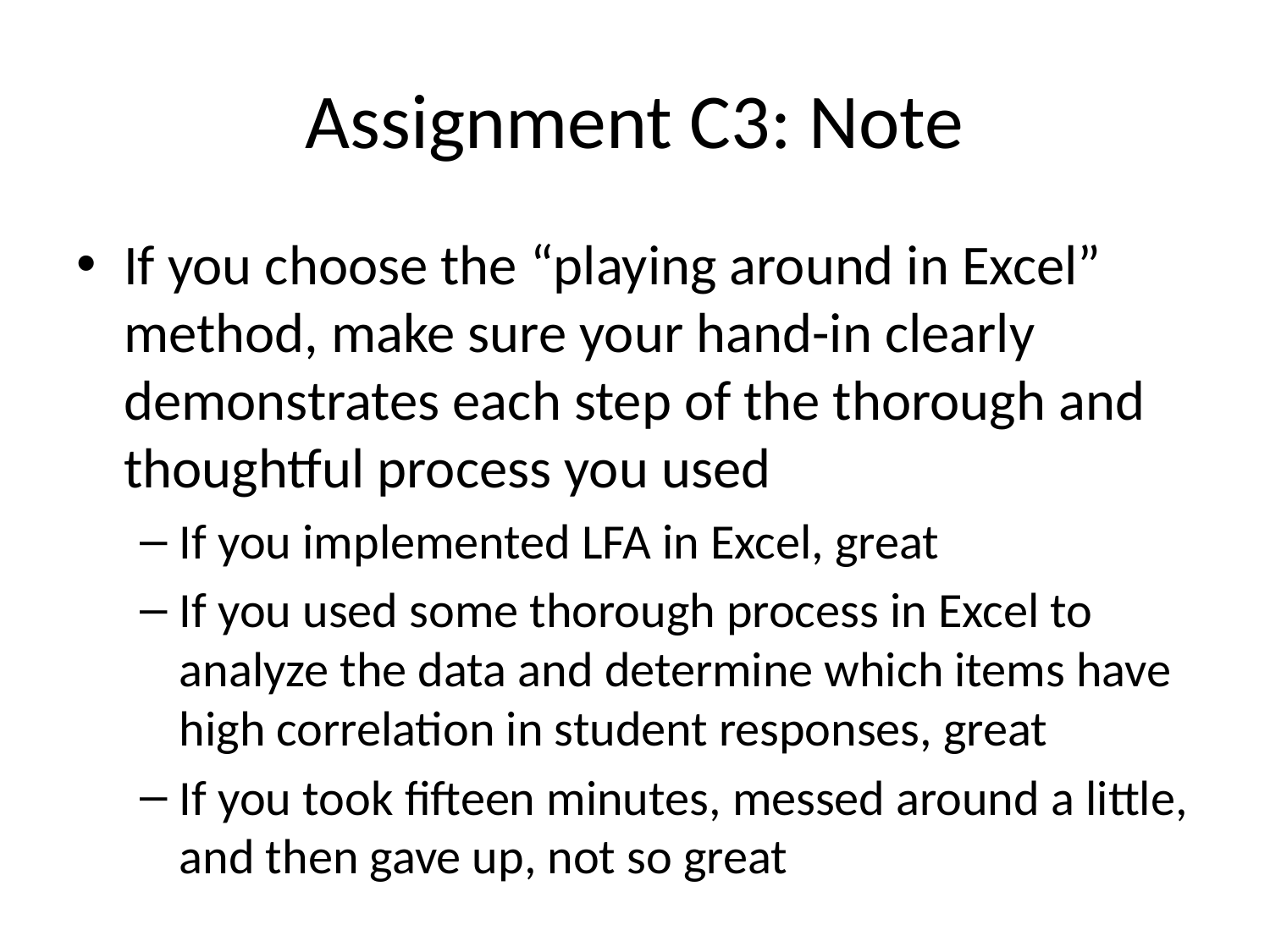

# Assignment C3: Note
If you choose the “playing around in Excel” method, make sure your hand-in clearly demonstrates each step of the thorough and thoughtful process you used
If you implemented LFA in Excel, great
If you used some thorough process in Excel to analyze the data and determine which items have high correlation in student responses, great
If you took fifteen minutes, messed around a little, and then gave up, not so great